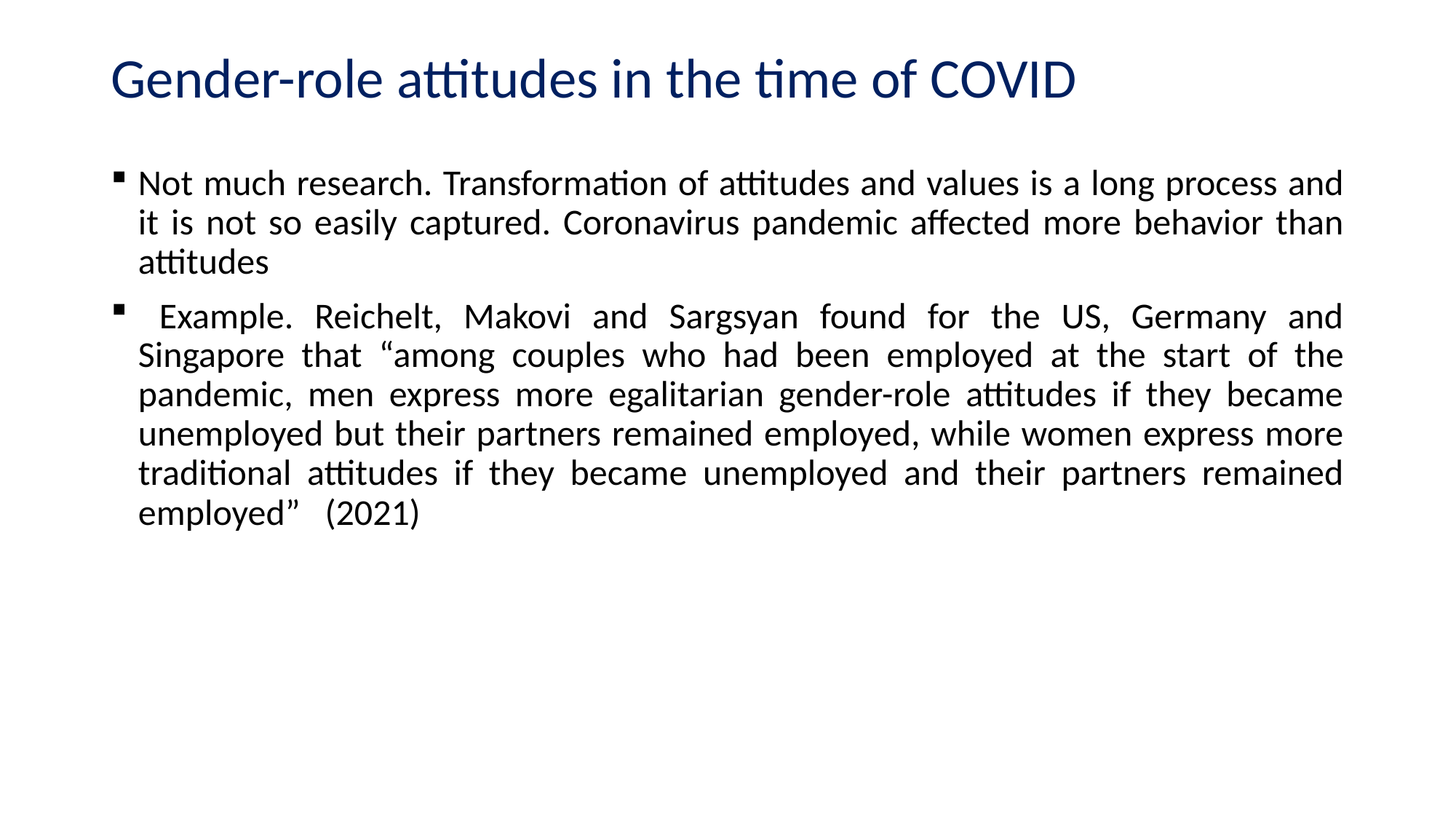

# Gender-role attitudes in the time of COVID
Not much research. Transformation of attitudes and values is a long process and it is not so easily captured. Coronavirus pandemic affected more behavior than attitudes
 Example. Reichelt, Makovi and Sargsyan found for the US, Germany and Singapore that “among couples who had been employed at the start of the pandemic, men express more egalitarian gender-role attitudes if they became unemployed but their partners remained employed, while women express more traditional attitudes if they became unemployed and their partners remained employed”   (2021)